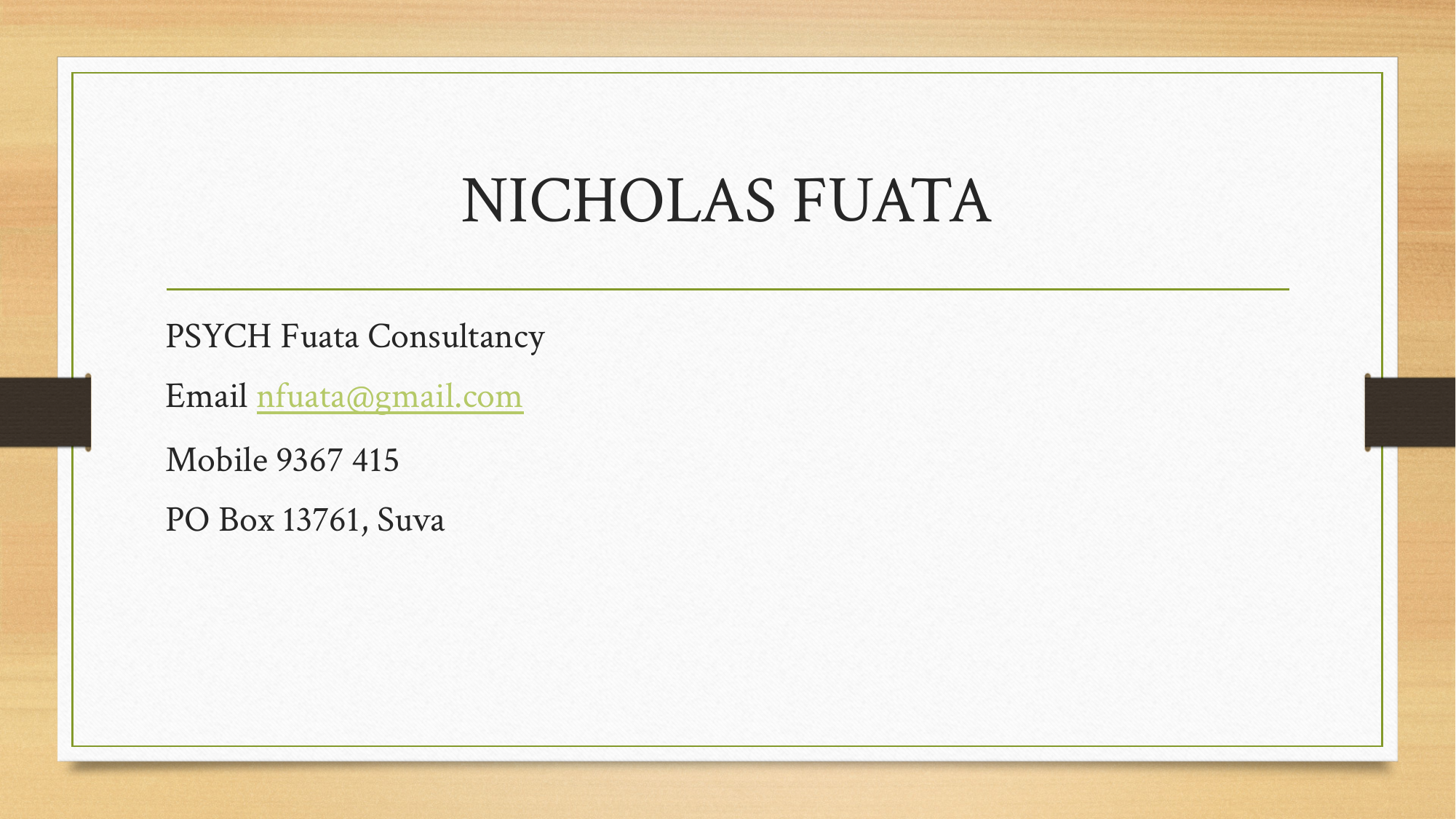

# NICHOLAS FUATA
PSYCH Fuata Consultancy
Email nfuata@gmail.com
Mobile 9367 415
PO Box 13761, Suva